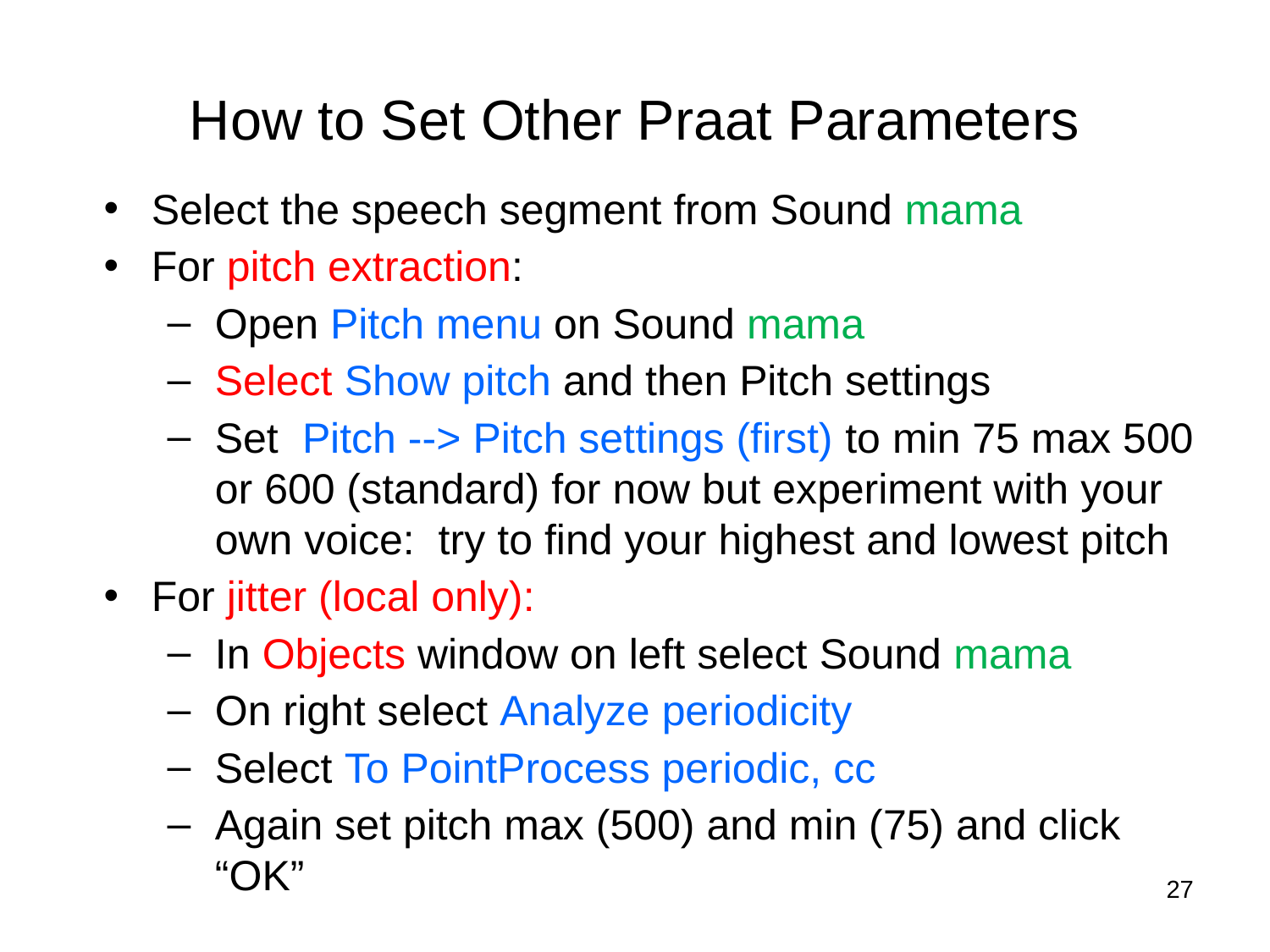

# How to Set Other Praat Parameters
Select the speech segment from Sound mama
For pitch extraction:
Open Pitch menu on Sound mama
Select Show pitch and then Pitch settings
Set  Pitch --> Pitch settings (first) to min 75 max 500 or 600 (standard) for now but experiment with your own voice:  try to find your highest and lowest pitch
For jitter (local only):
In Objects window on left select Sound mama
On right select Analyze periodicity
Select To PointProcess periodic, cc
Again set pitch max (500) and min (75) and click “OK”

27